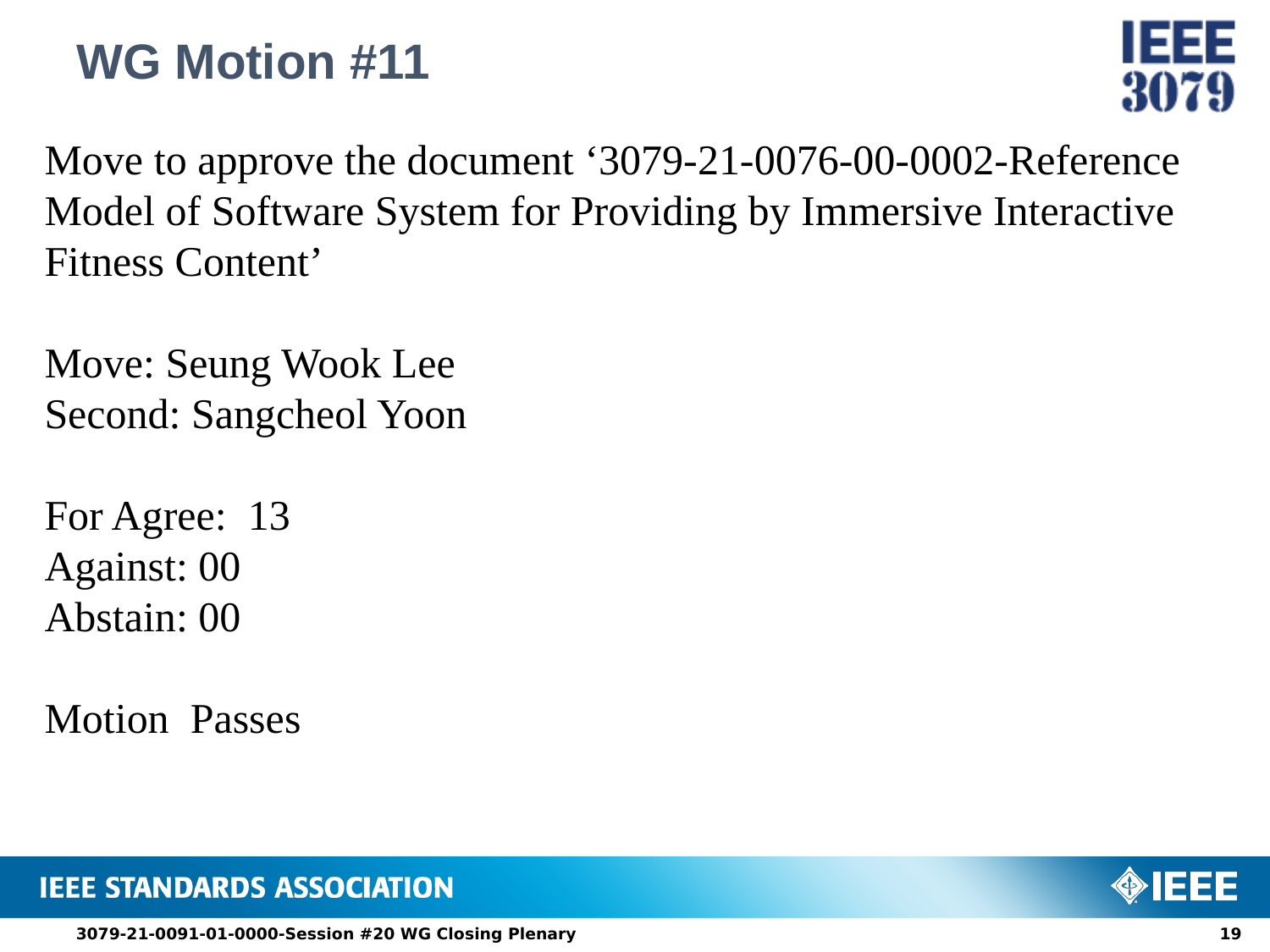

# WG Motion #11
Move to approve the document ‘3079-21-0076-00-0002-Reference Model of Software System for Providing by Immersive Interactive Fitness Content’

Move: Seung Wook Lee
Second: Sangcheol Yoon

For Agree:  13
Against: 00
Abstain: 00

Motion  Passes
3079-21-0091-01-0000-Session #20 WG Closing Plenary
19